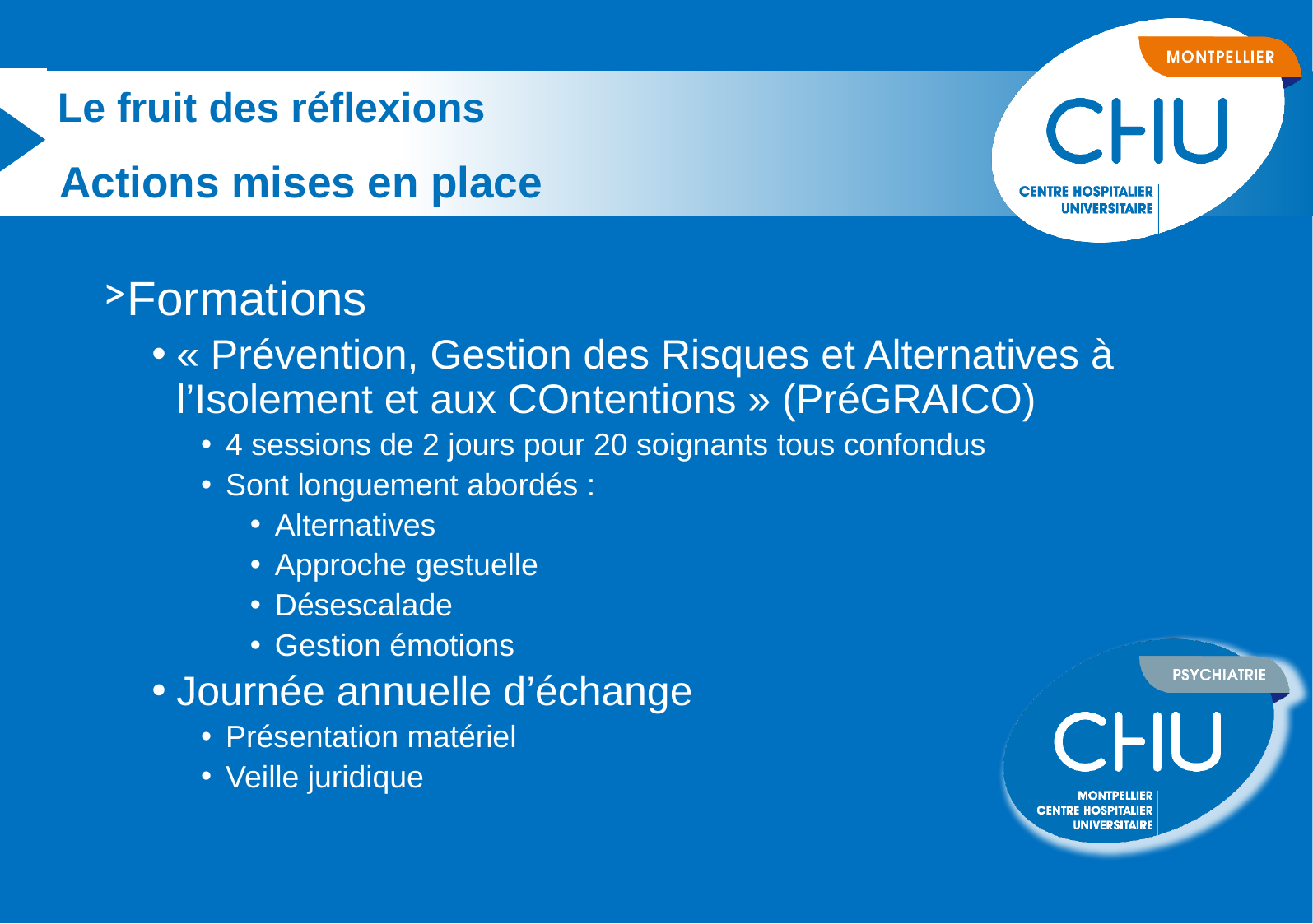

Le fruit des réflexions
Actions mises en place
Formations
« Prévention, Gestion des Risques et Alternatives à l’Isolement et aux COntentions » (PréGRAICO)
4 sessions de 2 jours pour 20 soignants tous confondus
Sont longuement abordés :
Alternatives
Approche gestuelle
Désescalade
Gestion émotions
Journée annuelle d’échange
Présentation matériel
Veille juridique